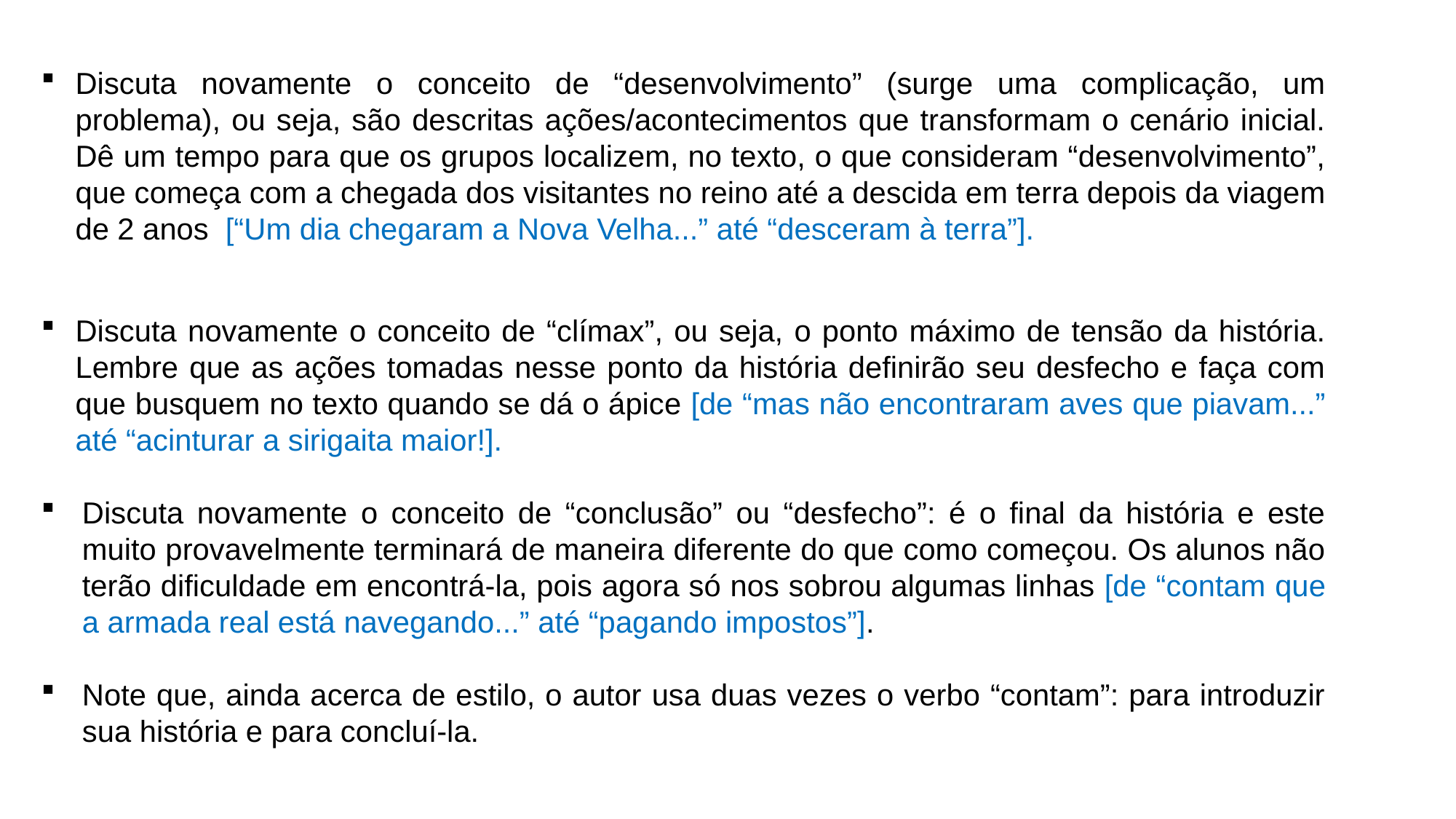

Discuta novamente o conceito de “desenvolvimento” (surge uma complicação, um problema), ou seja, são descritas ações/acontecimentos que transformam o cenário inicial. Dê um tempo para que os grupos localizem, no texto, o que consideram “desenvolvimento”, que começa com a chegada dos visitantes no reino até a descida em terra depois da viagem de 2 anos  [“Um dia chegaram a Nova Velha...” até “desceram à terra”].

Discuta novamente o conceito de “clímax”, ou seja, o ponto máximo de tensão da história. Lembre que as ações tomadas nesse ponto da história definirão seu desfecho e faça com que busquem no texto quando se dá o ápice [de “mas não encontraram aves que piavam...” até “acinturar a sirigaita maior!].

Discuta novamente o conceito de “conclusão” ou “desfecho”: é o final da história e este muito provavelmente terminará de maneira diferente do que como começou. Os alunos não terão dificuldade em encontrá-la, pois agora só nos sobrou algumas linhas [de “contam que a armada real está navegando...” até “pagando impostos”].

Note que, ainda acerca de estilo, o autor usa duas vezes o verbo “contam”: para introduzir sua história e para concluí-la.